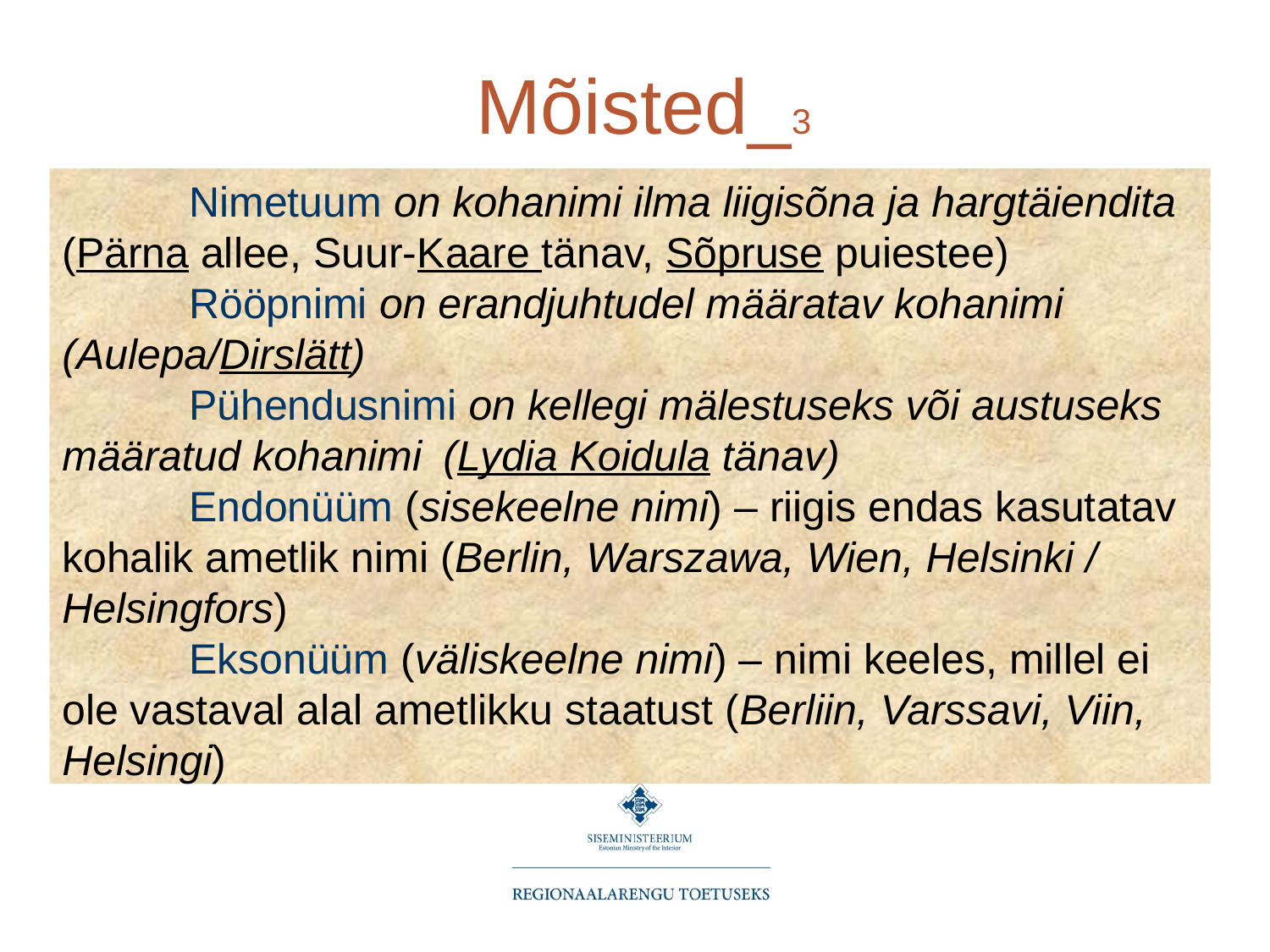

# Mõisted_3
	Nimetuum on kohanimi ilma liigisõna ja hargtäiendita (Pärna allee, Suur-Kaare tänav, Sõpruse puiestee)
	Rööpnimi on erandjuhtudel määratav kohanimi (Aulepa/Dirslätt)
	Pühendusnimi on kellegi mälestuseks või austuseks määratud kohanimi 	(Lydia Koidula tänav)
	Endonüüm (sisekeelne nimi) – riigis endas kasutatav kohalik ametlik nimi (Berlin, Warszawa, Wien, Helsinki / Helsingfors)
	Eksonüüm (väliskeelne nimi) – nimi keeles, millel ei ole vastaval alal ametlikku staatust (Berliin, Varssavi, Viin, Helsingi)